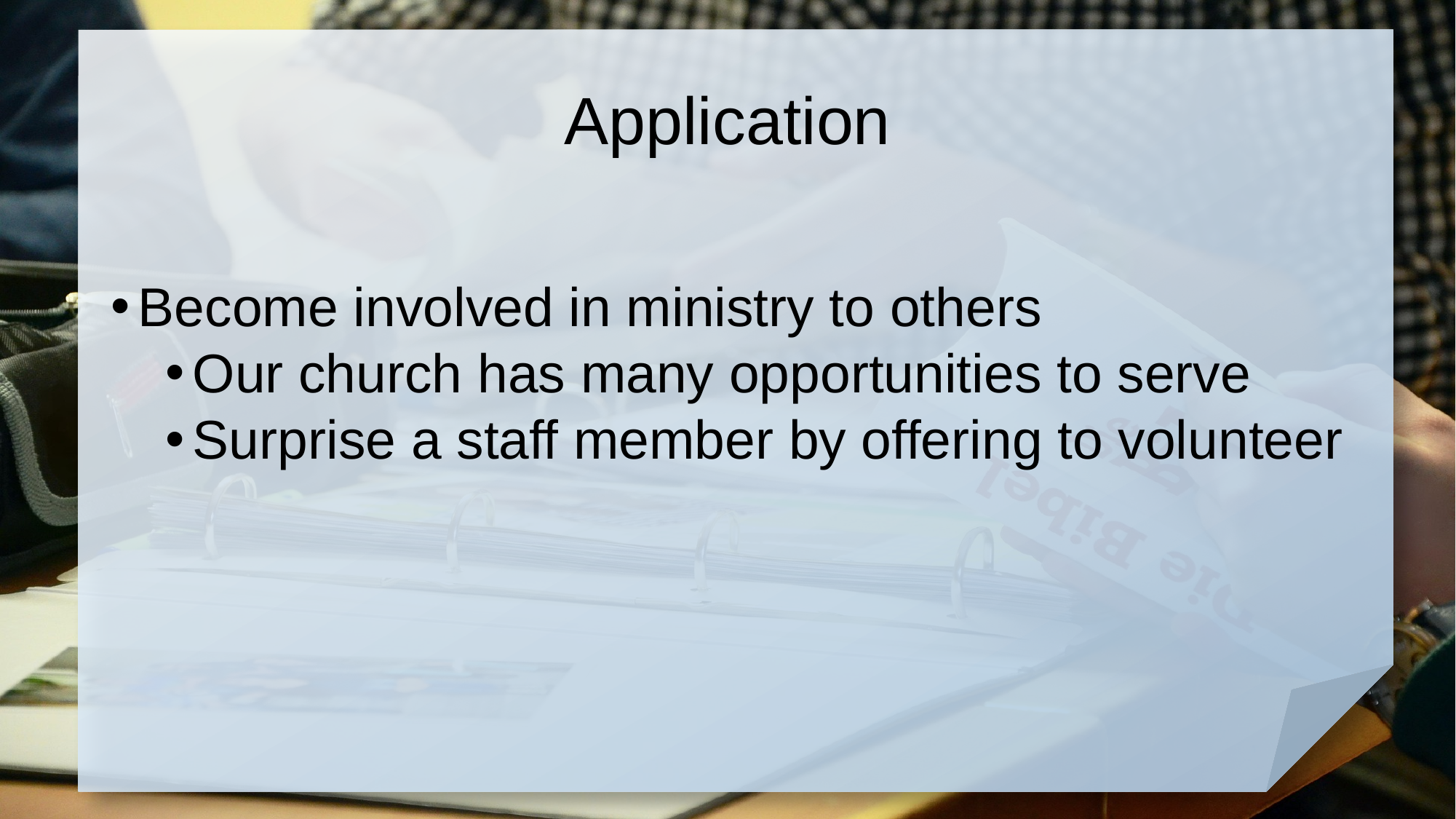

# Application
Become involved in ministry to others
Our church has many opportunities to serve
Surprise a staff member by offering to volunteer